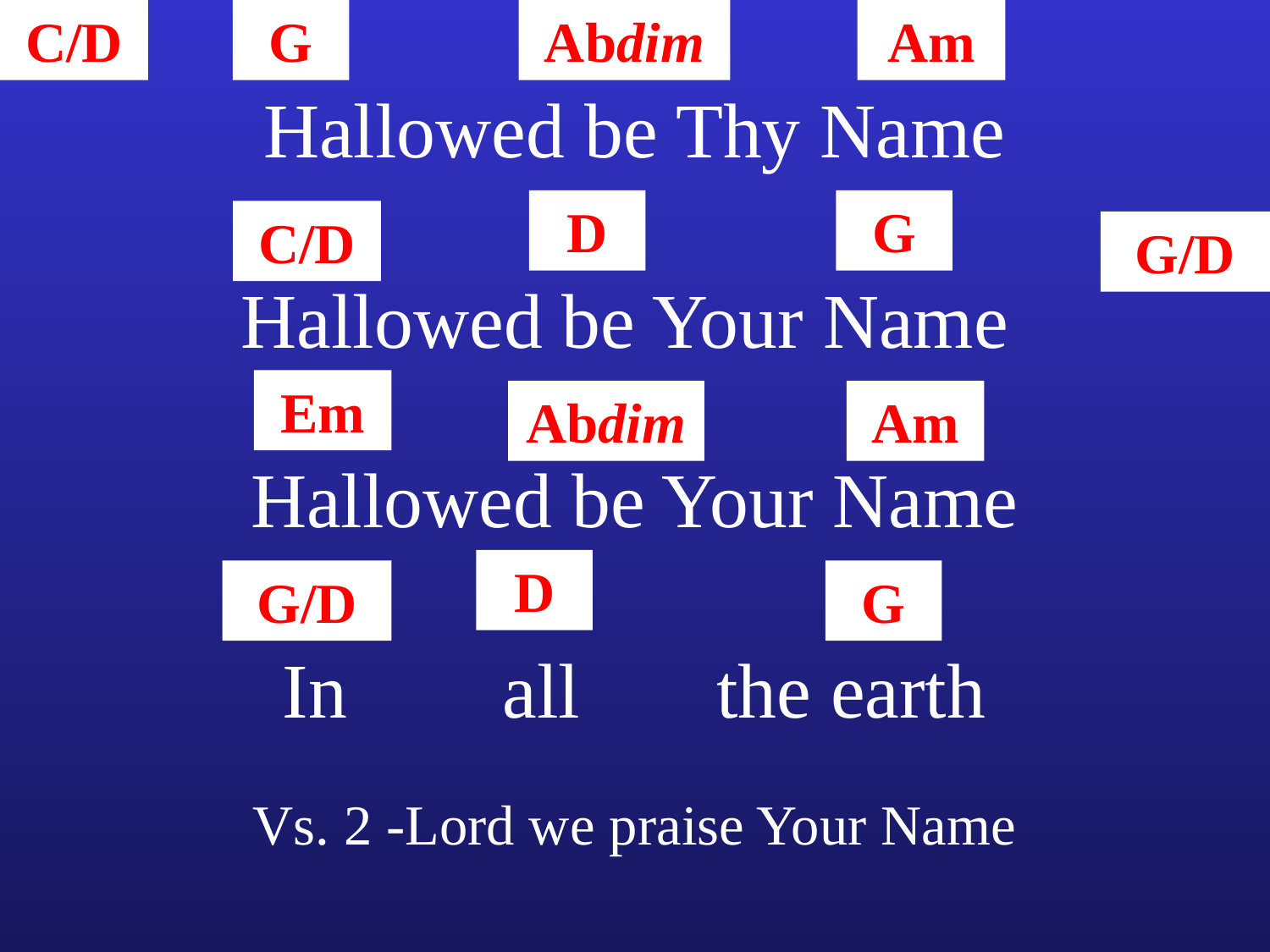

C/D
G
Abdim
Am
Hallowed be Thy Name
D
G
C/D
G/D
Hallowed be Your Name
Em
Abdim
Am
Hallowed be Your Name
D
G/D
G
In        all       the earth
Vs. 2 -Lord we praise Your Name